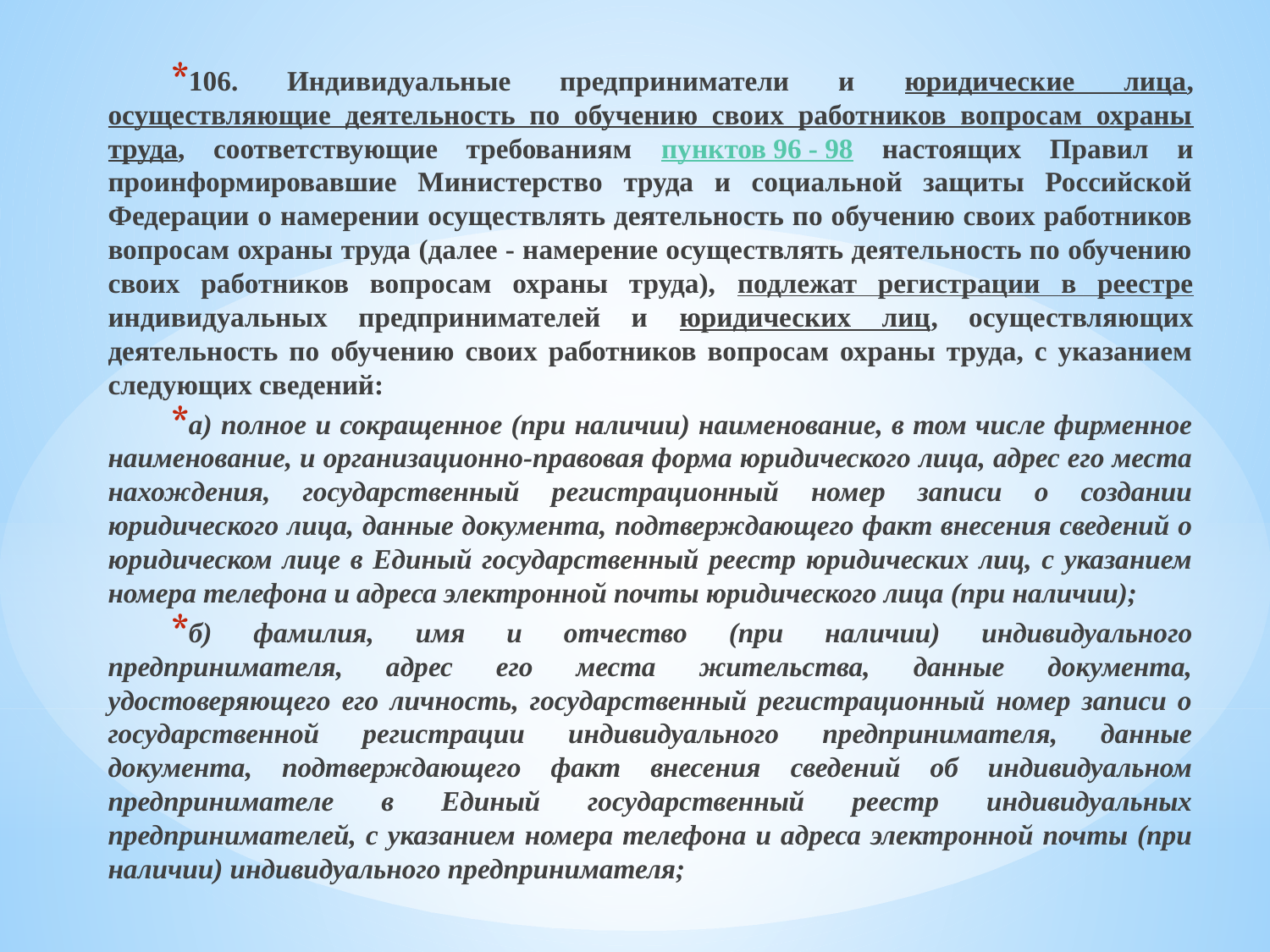

106. Индивидуальные предприниматели и юридические лица, осуществляющие деятельность по обучению своих работников вопросам охраны труда, соответствующие требованиям пунктов 96 - 98 настоящих Правил и проинформировавшие Министерство труда и социальной защиты Российской Федерации о намерении осуществлять деятельность по обучению своих работников вопросам охраны труда (далее - намерение осуществлять деятельность по обучению своих работников вопросам охраны труда), подлежат регистрации в реестре индивидуальных предпринимателей и юридических лиц, осуществляющих деятельность по обучению своих работников вопросам охраны труда, с указанием следующих сведений:
а) полное и сокращенное (при наличии) наименование, в том числе фирменное наименование, и организационно-правовая форма юридического лица, адрес его места нахождения, государственный регистрационный номер записи о создании юридического лица, данные документа, подтверждающего факт внесения сведений о юридическом лице в Единый государственный реестр юридических лиц, с указанием номера телефона и адреса электронной почты юридического лица (при наличии);
б) фамилия, имя и отчество (при наличии) индивидуального предпринимателя, адрес его места жительства, данные документа, удостоверяющего его личность, государственный регистрационный номер записи о государственной регистрации индивидуального предпринимателя, данные документа, подтверждающего факт внесения сведений об индивидуальном предпринимателе в Единый государственный реестр индивидуальных предпринимателей, с указанием номера телефона и адреса электронной почты (при наличии) индивидуального предпринимателя;